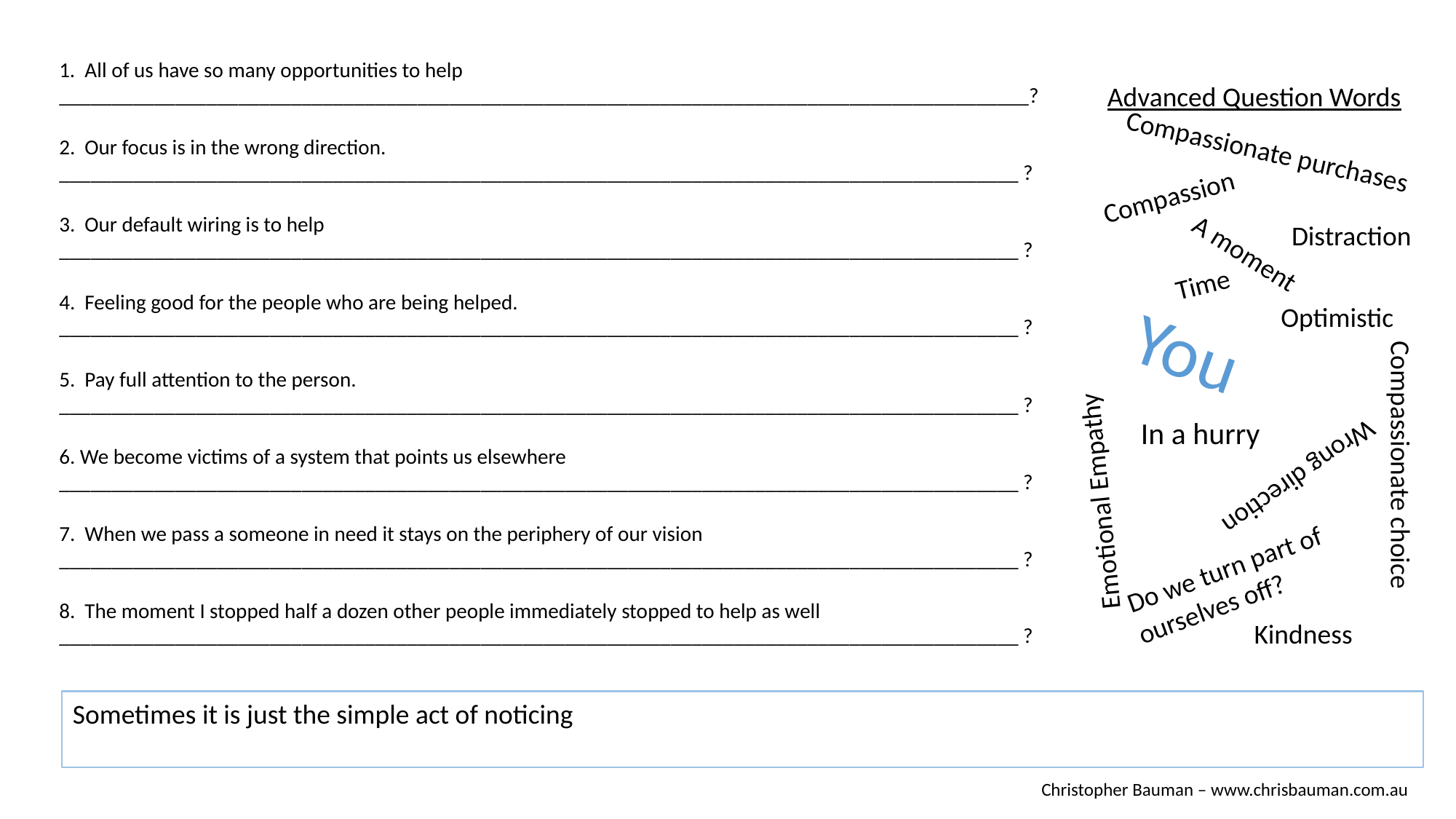

1.  All of us have so many opportunities to help
____________________________________________________________________________________________?
Advanced Question Words
2.  Our focus is in the wrong direction. ___________________________________________________________________________________________ ?
Compassionate purchases
Compassion
3.  Our default wiring is to help ___________________________________________________________________________________________ ?
Distraction
A moment
Time
4.  Feeling good for the people who are being helped. ___________________________________________________________________________________________ ?
Optimistic
You
Emotional Empathy
5.  Pay full attention to the person. ___________________________________________________________________________________________ ?
In a hurry
6. We become victims of a system that points us elsewhere ___________________________________________________________________________________________ ?
Compassionate choice
Wrong direction
7.  When we pass a someone in need it stays on the periphery of our vision ___________________________________________________________________________________________ ?
Do we turn part of ourselves off?
8.  The moment I stopped half a dozen other people immediately stopped to help as well ___________________________________________________________________________________________ ?
Kindness
Sometimes it is just the simple act of noticing

Christopher Bauman – www.chrisbauman.com.au